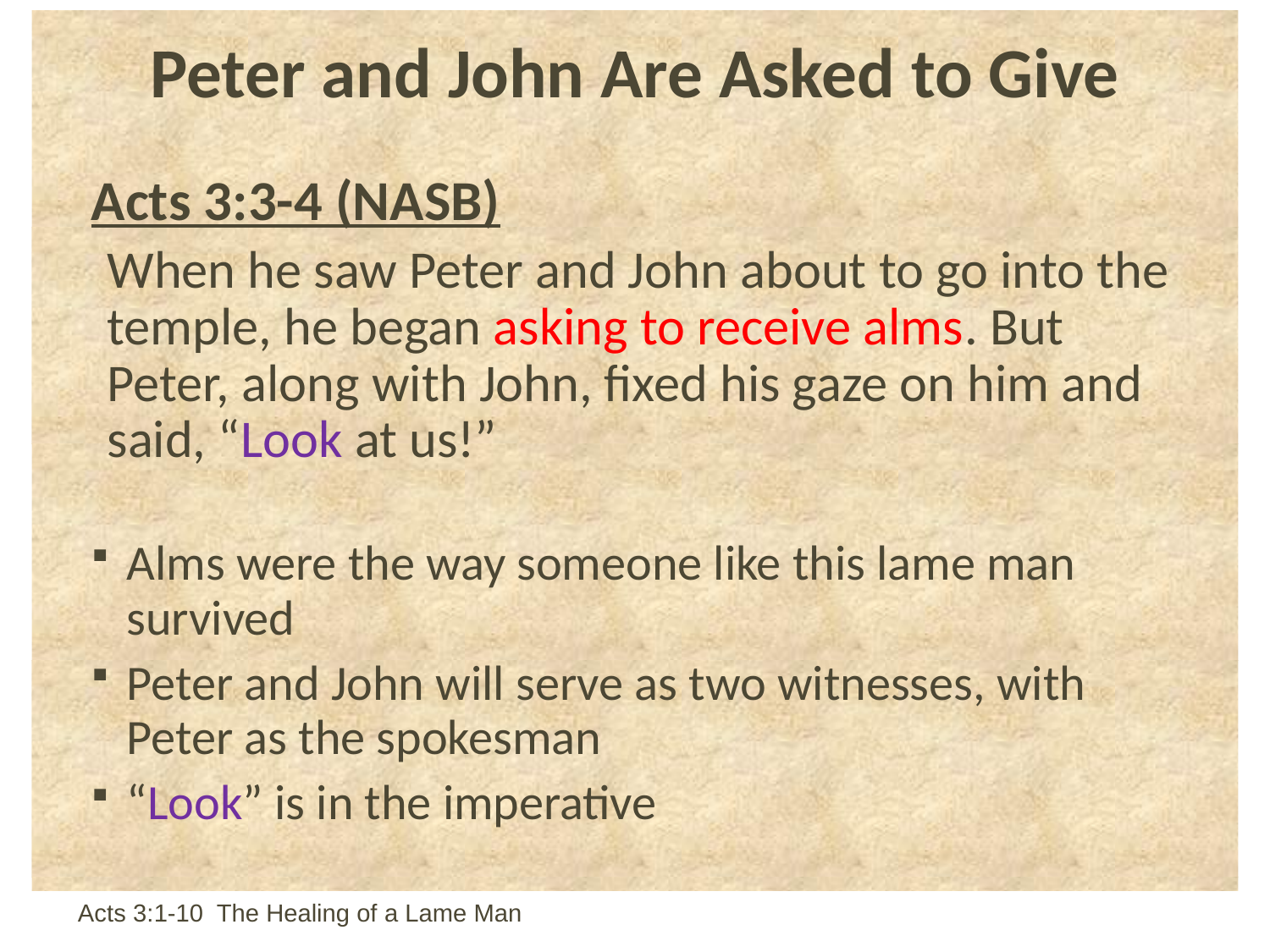

# Peter and John Are Asked to Give
Acts 3:3-4 (NASB)
When he saw Peter and John about to go into the temple, he began asking to receive alms. But Peter, along with John, fixed his gaze on him and said, “Look at us!”
Alms were the way someone like this lame man survived
Peter and John will serve as two witnesses, with Peter as the spokesman
“Look” is in the imperative

Acts 3:1-10  The Healing of a Lame Man 	4